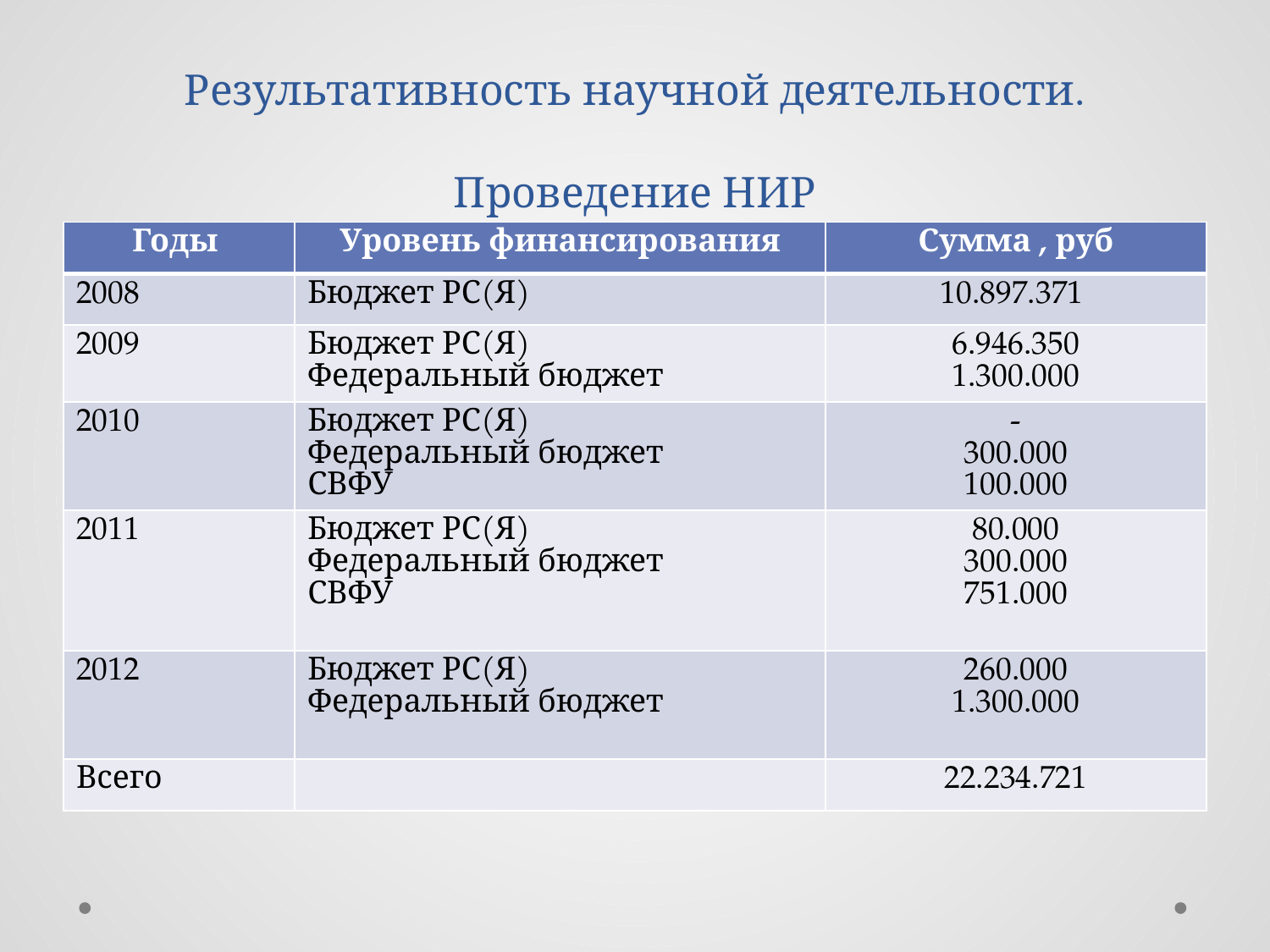

# Результативность научной деятельности. Проведение НИР
| Годы | Уровень финансирования | Сумма , руб |
| --- | --- | --- |
| 2008 | Бюджет РС(Я) | 10.897.371 |
| 2009 | Бюджет РС(Я) Федеральный бюджет | 6.946.350 1.300.000 |
| 2010 | Бюджет РС(Я) Федеральный бюджет СВФУ | - 300.000 100.000 |
| 2011 | Бюджет РС(Я) Федеральный бюджет СВФУ | 80.000 300.000 751.000 |
| 2012 | Бюджет РС(Я) Федеральный бюджет | 260.000 1.300.000 |
| Всего |  | 22.234.721 |